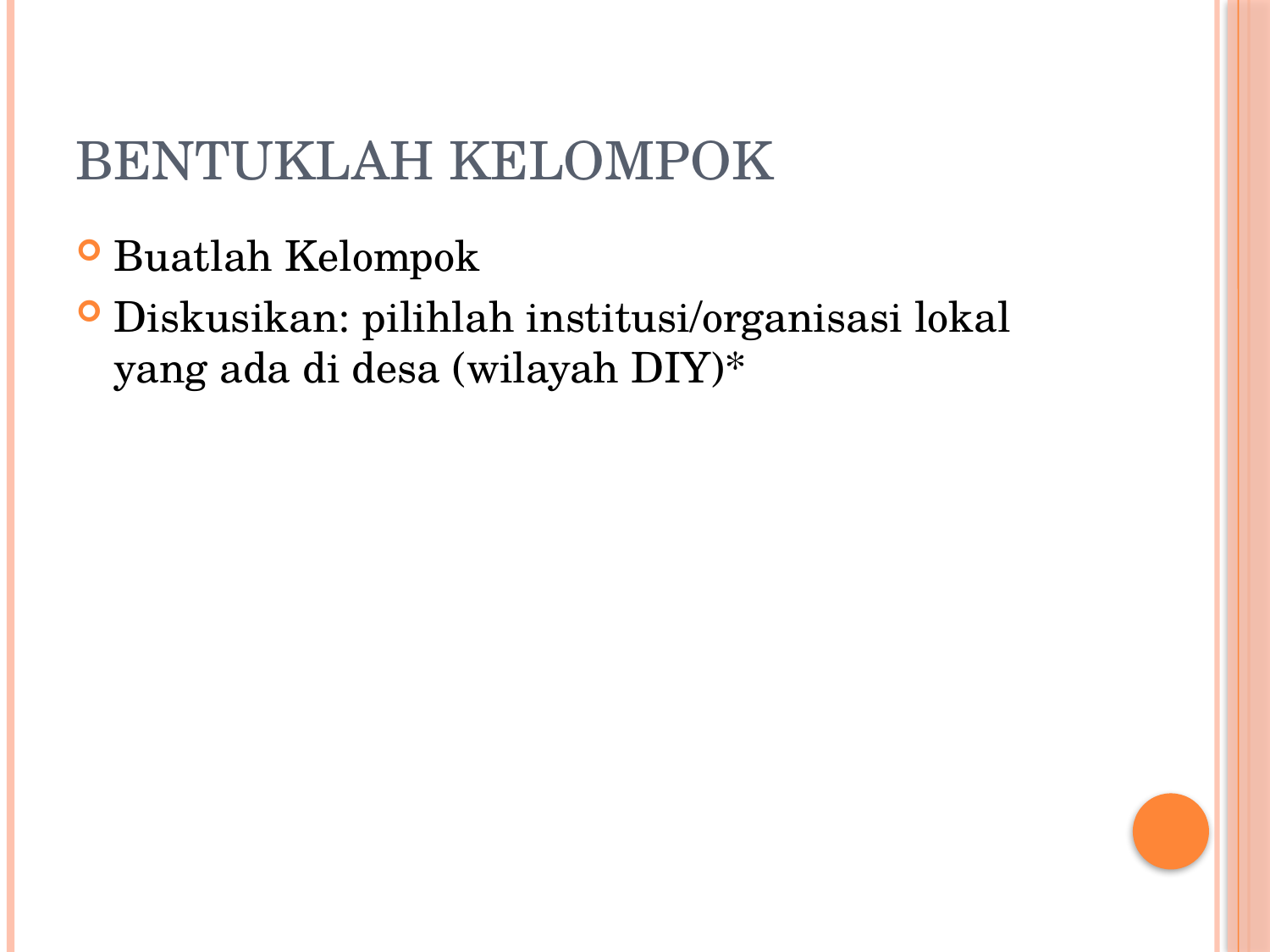

# Bentuklah kelompok
Buatlah Kelompok
Diskusikan: pilihlah institusi/organisasi lokal yang ada di desa (wilayah DIY)*